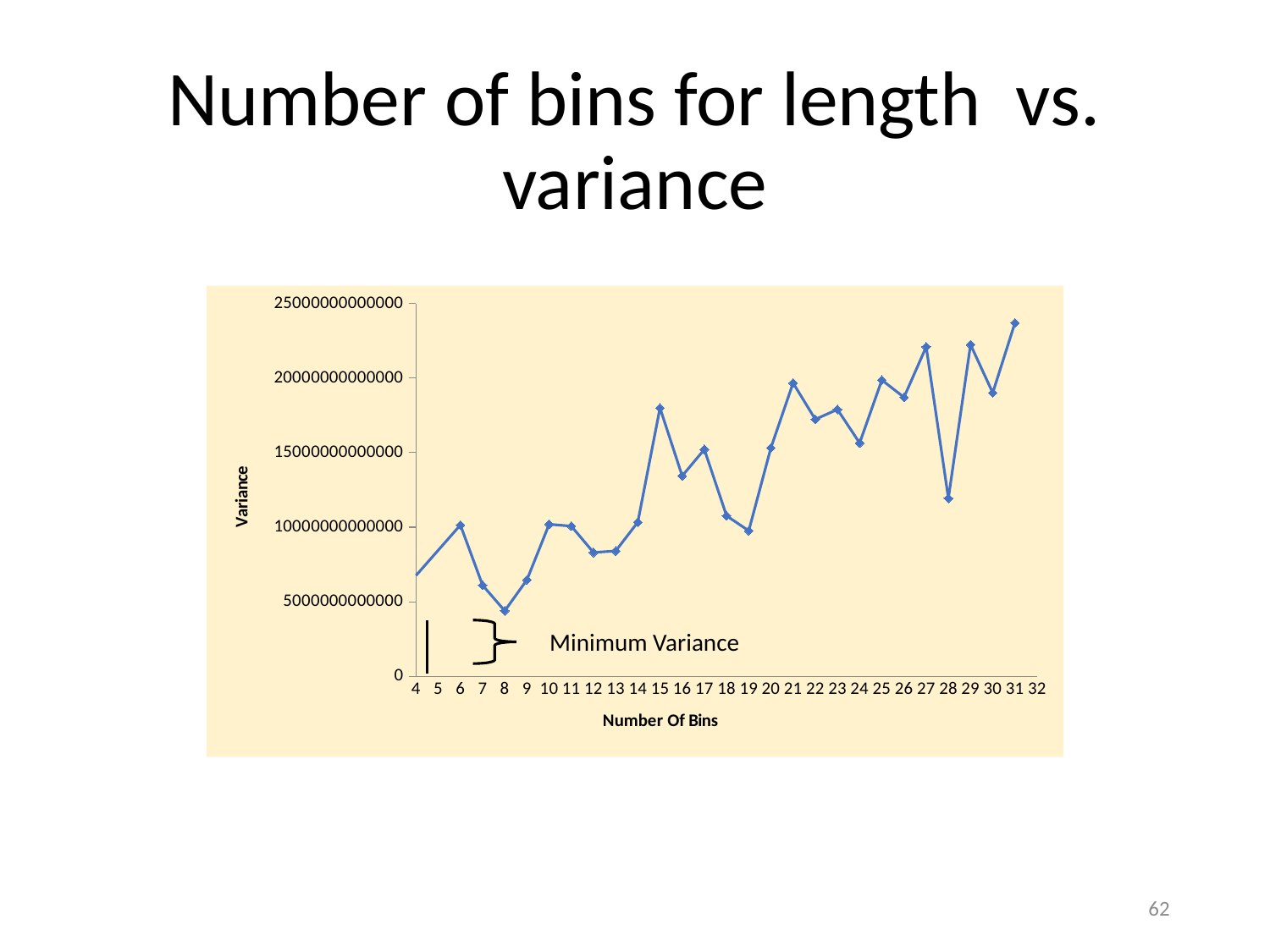

# Number of bins for length  vs. variance

### Chart

| Category | 0 1.01425E+13 6.10652E+12 4.39016E+12 6.46593E+12 1.01928E+13 1.00701E+13 8.3031E+12 8.40534E+12 1.03342E+13 1.80005E+13 1.34408E+13 1.52178E+13 1.07679E+13 9.75831E+12 |
|---|---|
Minimum Variance
62